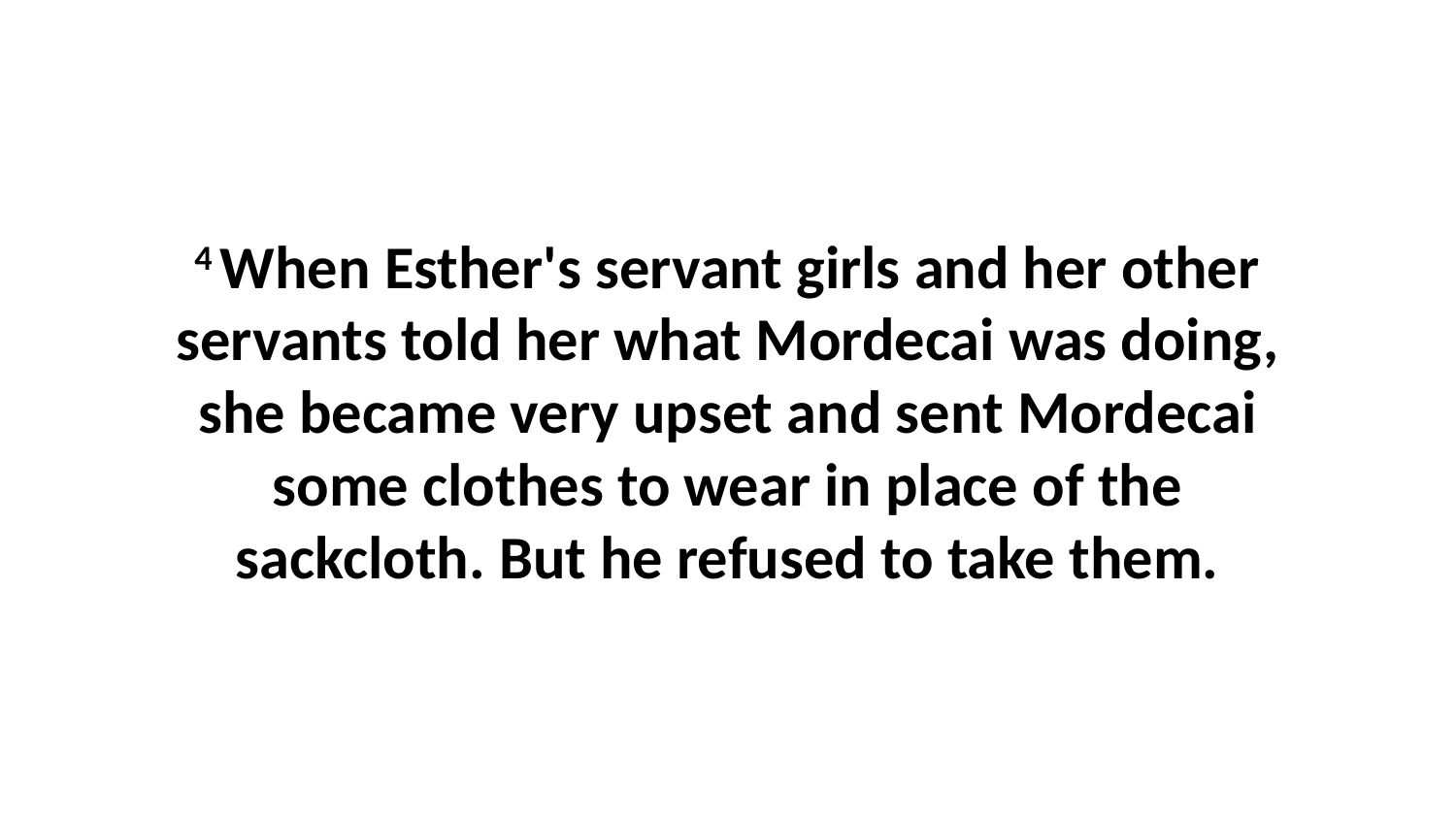

4 When Esther's servant girls and her other servants told her what Mordecai was doing, she became very upset and sent Mordecai some clothes to wear in place of the sackcloth. But he refused to take them.